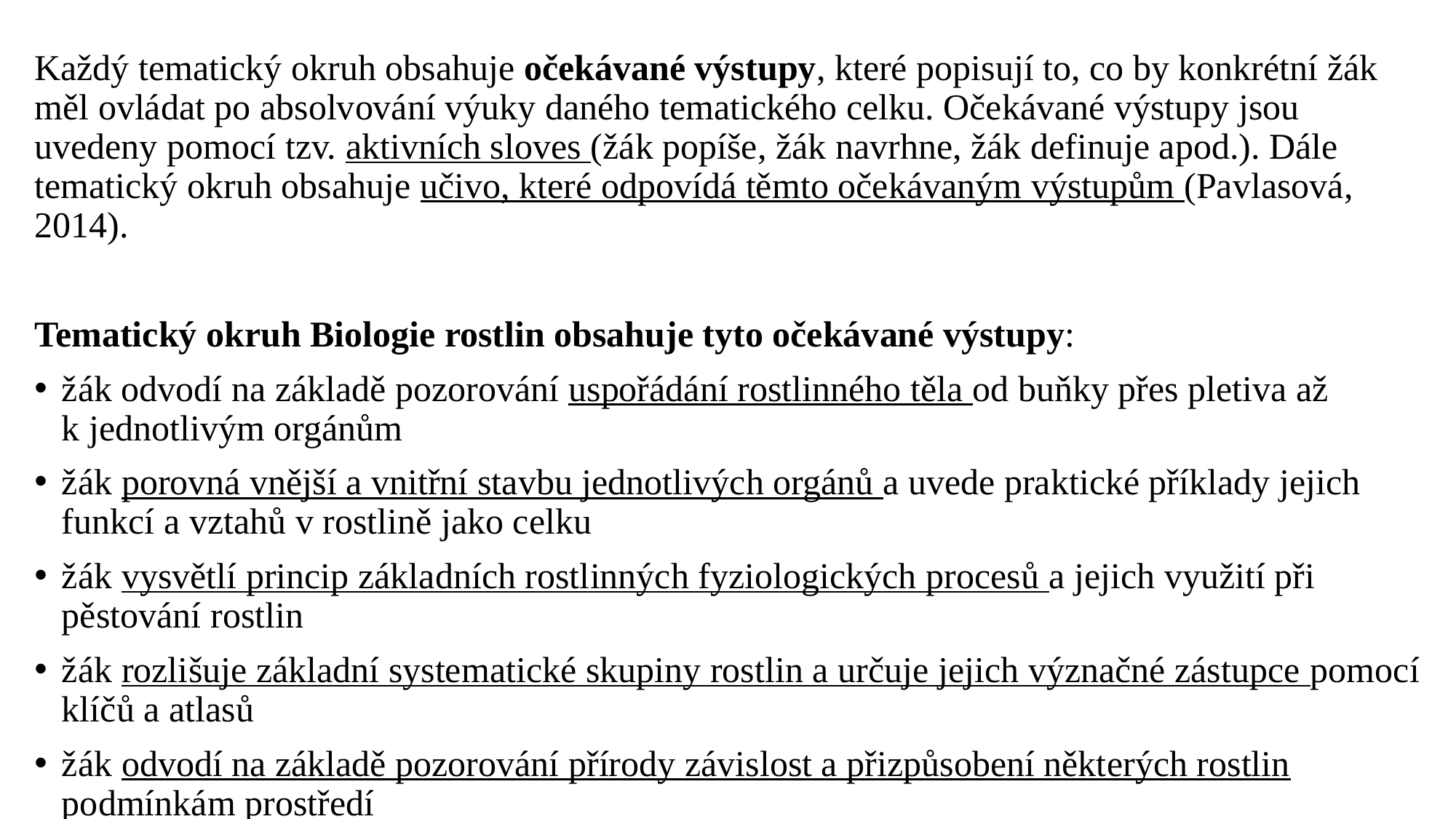

Každý tematický okruh obsahuje očekávané výstupy, které popisují to, co by konkrétní žák měl ovládat po absolvování výuky daného tematického celku. Očekávané výstupy jsou uvedeny pomocí tzv. aktivních sloves (žák popíše, žák navrhne, žák definuje apod.). Dále tematický okruh obsahuje učivo, které odpovídá těmto očekávaným výstupům (Pavlasová, 2014).

Tematický okruh Biologie rostlin obsahuje tyto očekávané výstupy:
žák odvodí na základě pozorování uspořádání rostlinného těla od buňky přes pletiva až k jednotlivým orgánům
žák porovná vnější a vnitřní stavbu jednotlivých orgánů a uvede praktické příklady jejich funkcí a vztahů v rostlině jako celku
žák vysvětlí princip základních rostlinných fyziologických procesů a jejich využití při pěstování rostlin
žák rozlišuje základní systematické skupiny rostlin a určuje jejich význačné zástupce pomocí klíčů a atlasů
žák odvodí na základě pozorování přírody závislost a přizpůsobení některých rostlin podmínkám prostředí